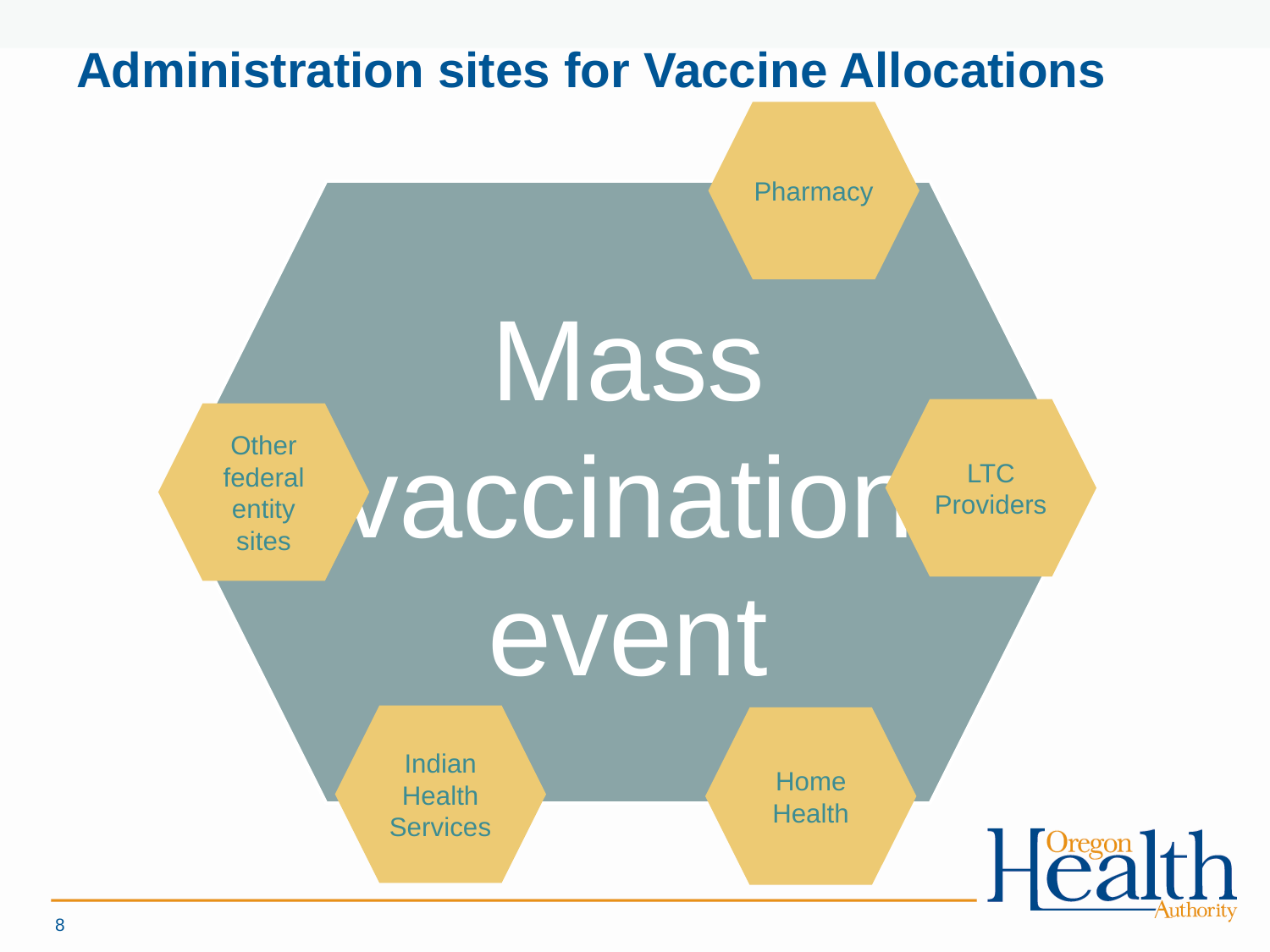

# Administration sites for Vaccine Allocations
Pharmacy
FQHCs/
  CBOs
Hospitals
LTC Providers
Other federal entity sites
Indian Health Services
Home Health
8